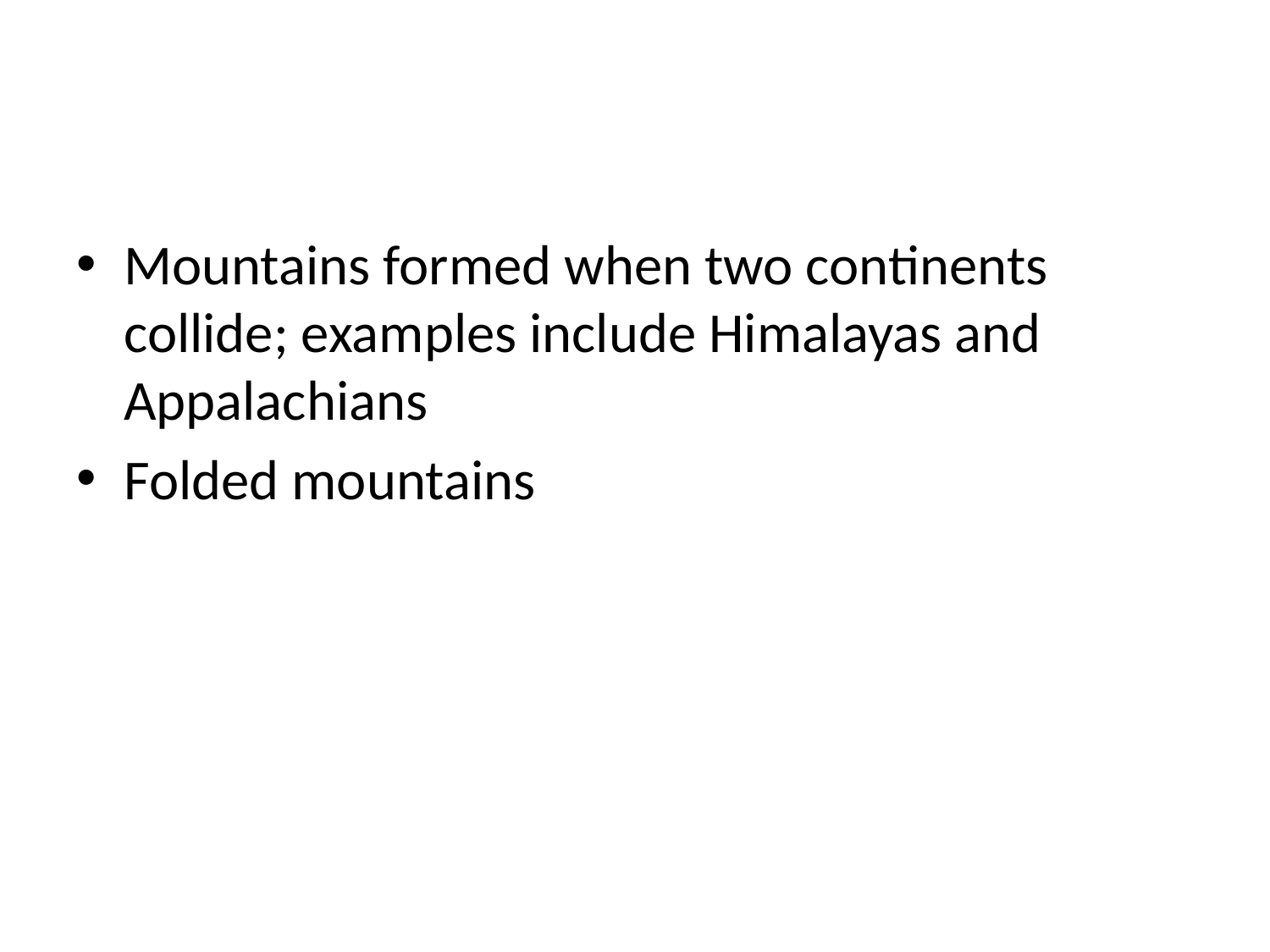

#
Mountains formed when two continents collide; examples include Himalayas and Appalachians
Folded mountains